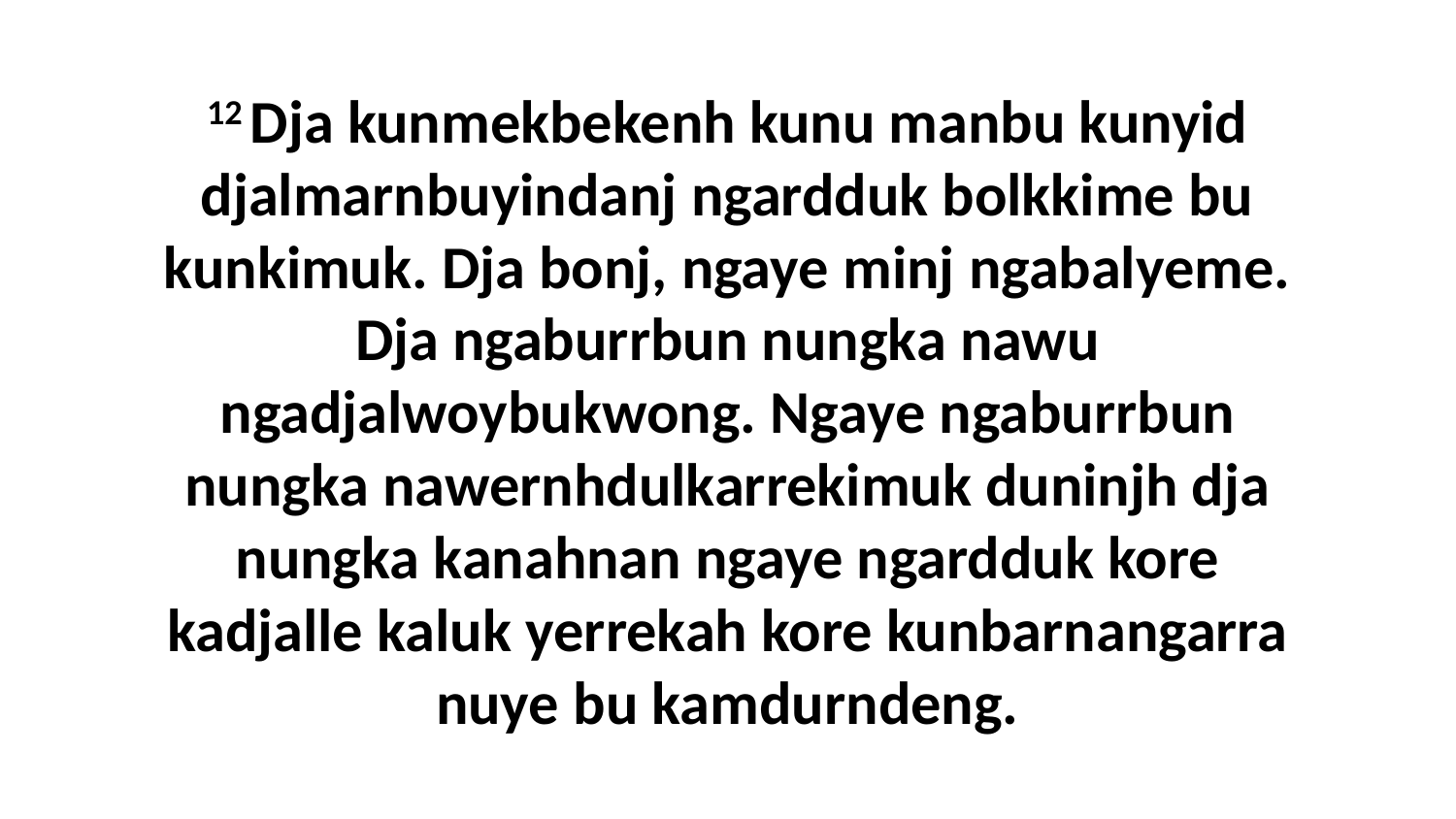

12 Dja kunmekbekenh kunu manbu kunyid djalmarnbuyindanj ngardduk bolkkime bu kunkimuk. Dja bonj, ngaye minj ngabalyeme. Dja ngaburrbun nungka nawu ngadjalwoybukwong. Ngaye ngaburrbun nungka nawernhdulkarrekimuk duninjh dja nungka kanahnan ngaye ngardduk kore kadjalle kaluk yerrekah kore kunbarnangarra nuye bu kamdurndeng.